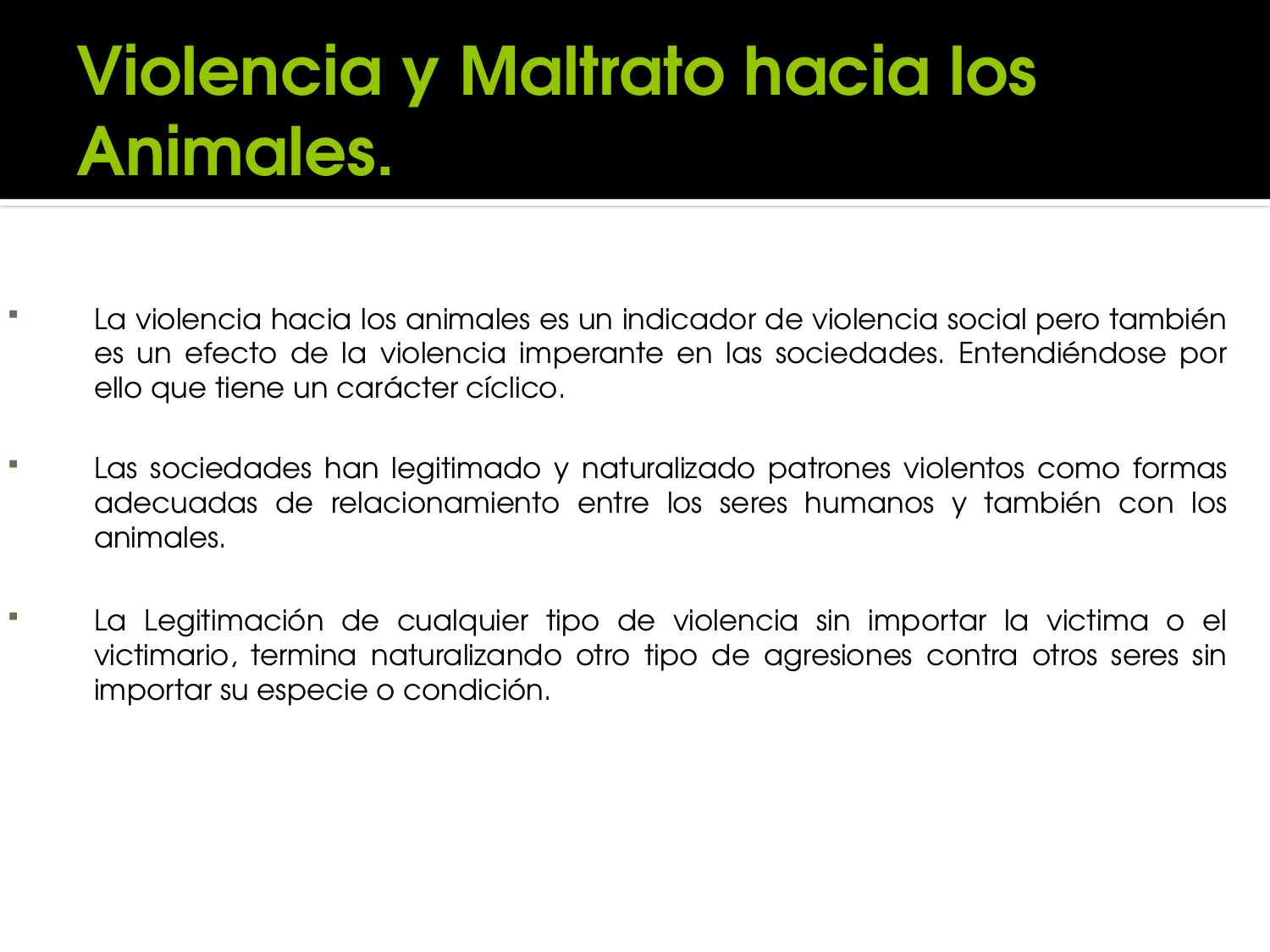

# Violencia y Maltrato hacia los Animales.

La violencia hacia los animales es un indicador de violencia social pero también es un efecto de la violencia imperante en las sociedades. Entendiéndose por ello que tiene un carácter cíclico.

Las sociedades han legitimado y naturalizado patrones violentos como formas adecuadas de relacionamiento entre los seres humanos y también con los animales.

La Legitimación de cualquier tipo de violencia sin importar la victima o el victimario, termina naturalizando otro tipo de agresiones contra otros seres sin importar su especie o condición.